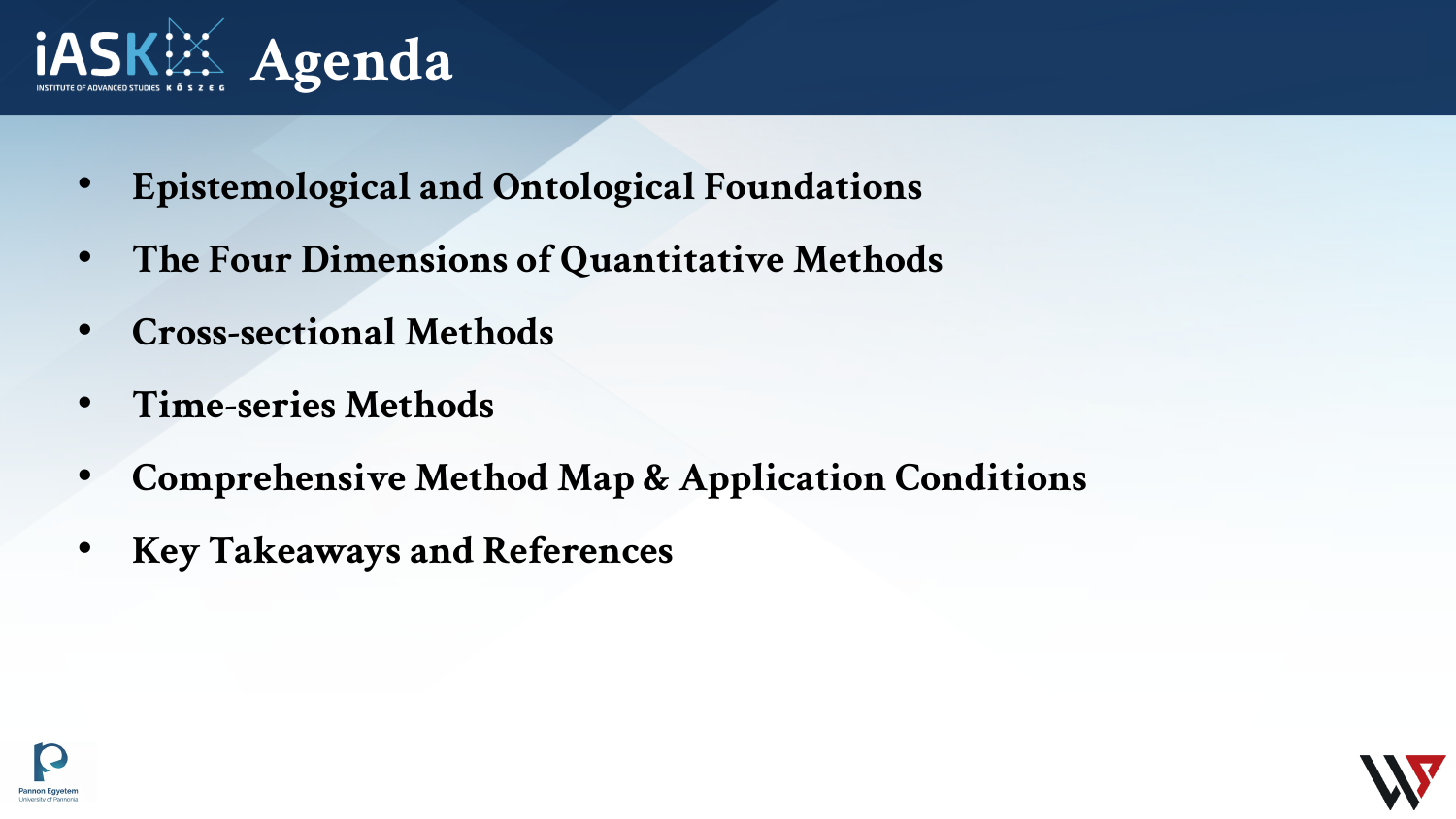

# Agenda
Epistemological and Ontological Foundations
The Four Dimensions of Quantitative Methods
Cross-sectional Methods
Time-series Methods
Comprehensive Method Map & Application Conditions
Key Takeaways and References